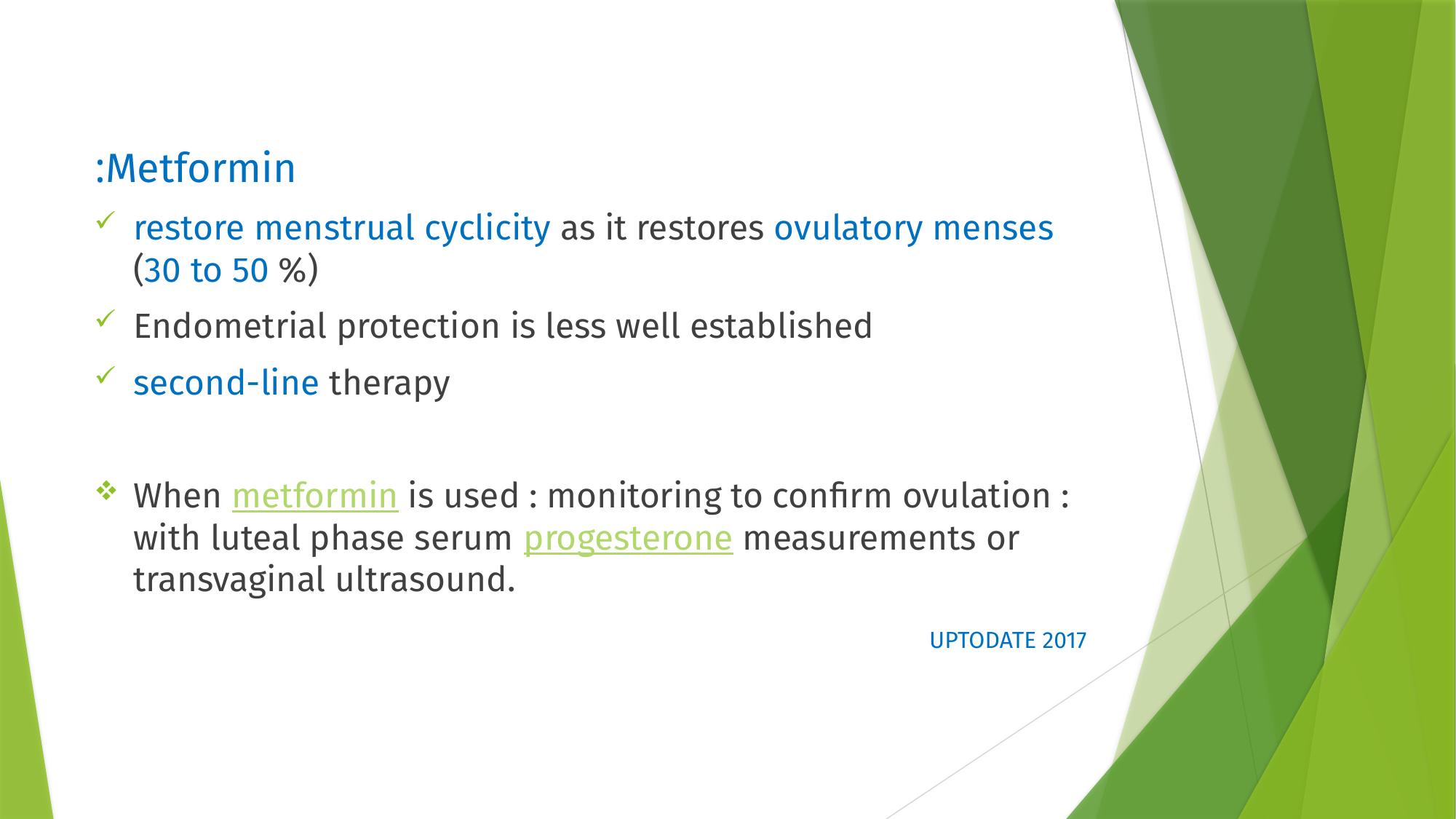

Metformin:
restore menstrual cyclicity as it restores ovulatory menses (30 to 50 %)
Endometrial protection is less well established
second-line therapy

When metformin is used : monitoring to confirm ovulation : with luteal phase serum progesterone measurements or transvaginal ultrasound.
UPTODATE 2017